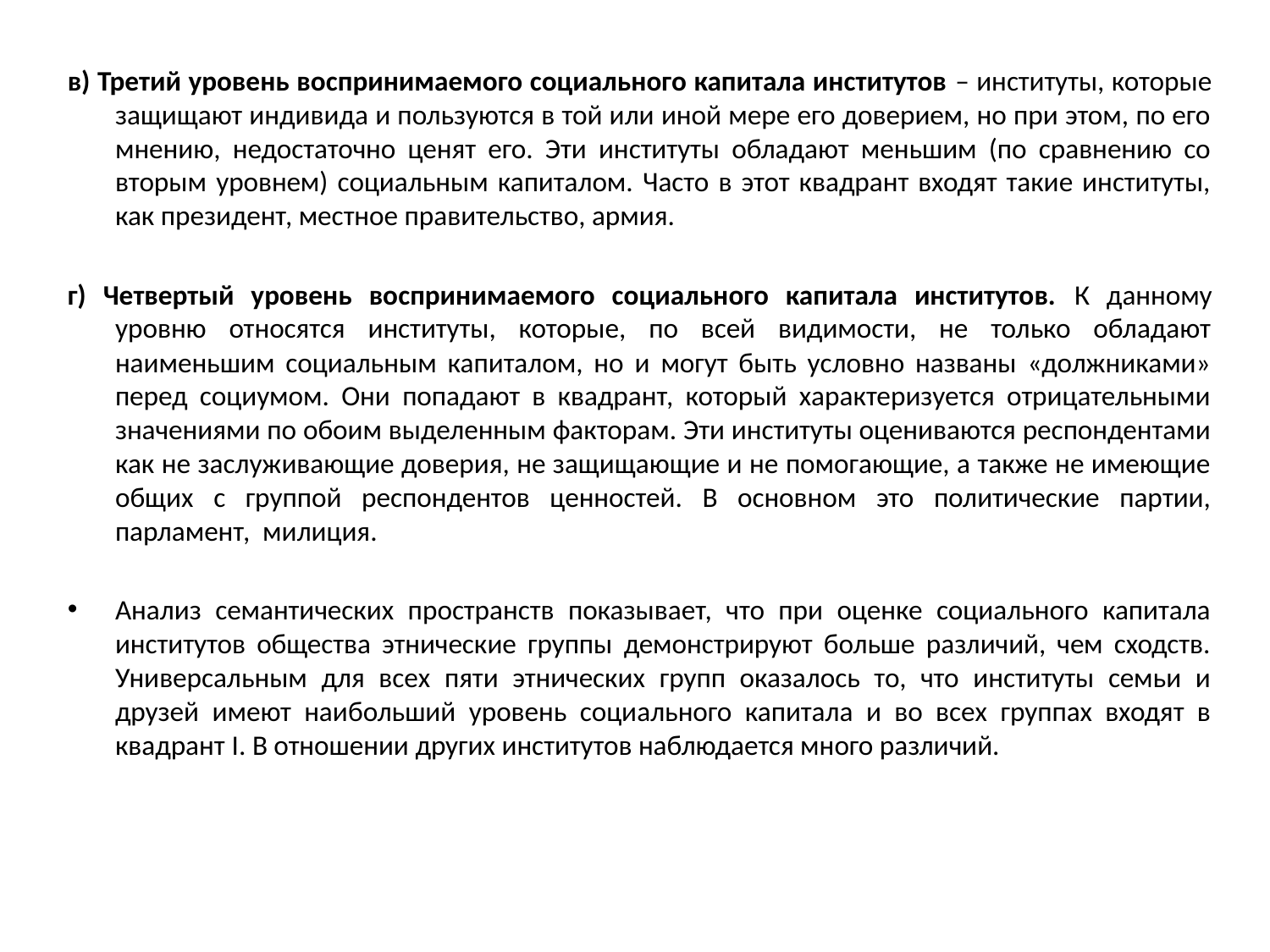

в) Третий уровень воспринимаемого социального капитала институтов – институты, которые защищают индивида и пользуются в той или иной мере его доверием, но при этом, по его мнению, недостаточно ценят его. Эти институты обладают меньшим (по сравнению со вторым уровнем) социальным капиталом. Часто в этот квадрант входят такие институты, как президент, местное правительство, армия.

г) Четвертый уровень воспринимаемого социального капитала институтов. К данному уровню относятся институты, которые, по всей видимости, не только обладают наименьшим социальным капиталом, но и могут быть условно названы «должниками» перед социумом. Они попадают в квадрант, который характеризуется отрицательными значениями по обоим выделенным факторам. Эти институты оцениваются респондентами как не заслуживающие доверия, не защищающие и не помогающие, а также не имеющие общих с группой респондентов ценностей. В основном это политические партии, парламент,  милиция.

Анализ семантических пространств показывает, что при оценке социального капитала институтов общества этнические группы демонстрируют больше различий, чем сходств. Универсальным для всех пяти этнических групп оказалось то, что институты семьи и друзей имеют наибольший уровень социального капитала и во всех группах входят в квадрант I. В отношении других институтов наблюдается много различий.